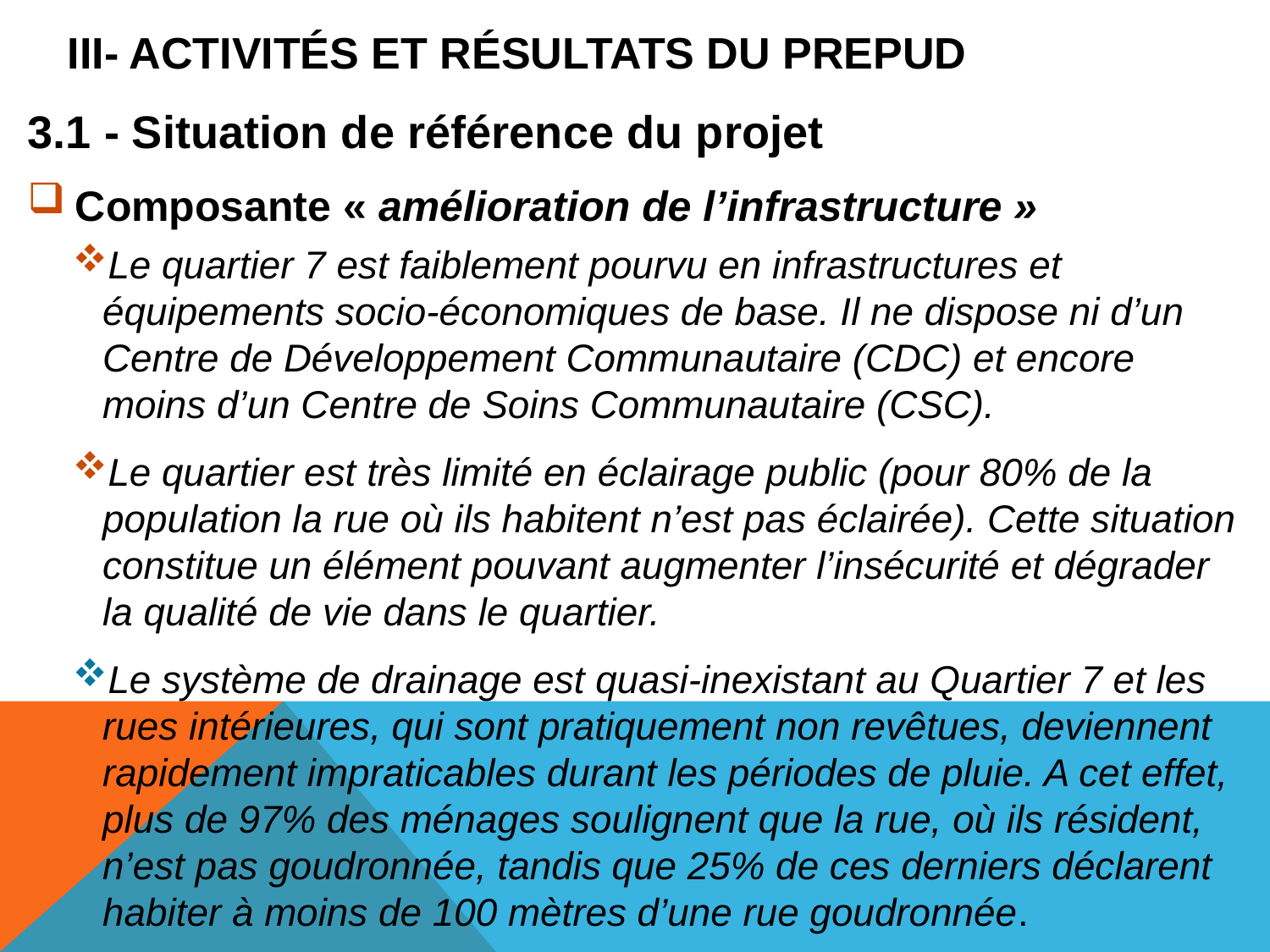

# III- Activités et résultats du PREPUD
3.1 - Situation de référence du projet
Composante « amélioration de l’infrastructure »
Le quartier 7 est faiblement pourvu en infrastructures et équipements socio-économiques de base. Il ne dispose ni d’un Centre de Développement Communautaire (CDC) et encore moins d’un Centre de Soins Communautaire (CSC).
Le quartier est très limité en éclairage public (pour 80% de la population la rue où ils habitent n’est pas éclairée). Cette situation constitue un élément pouvant augmenter l’insécurité et dégrader la qualité de vie dans le quartier.
Le système de drainage est quasi-inexistant au Quartier 7 et les  rues intérieures, qui sont pratiquement non revêtues, deviennent rapidement impraticables durant les périodes de pluie. A cet effet, plus de 97% des ménages soulignent que la rue, où ils résident, n’est pas goudronnée, tandis que 25% de ces derniers déclarent habiter à moins de 100 mètres d’une rue goudronnée.